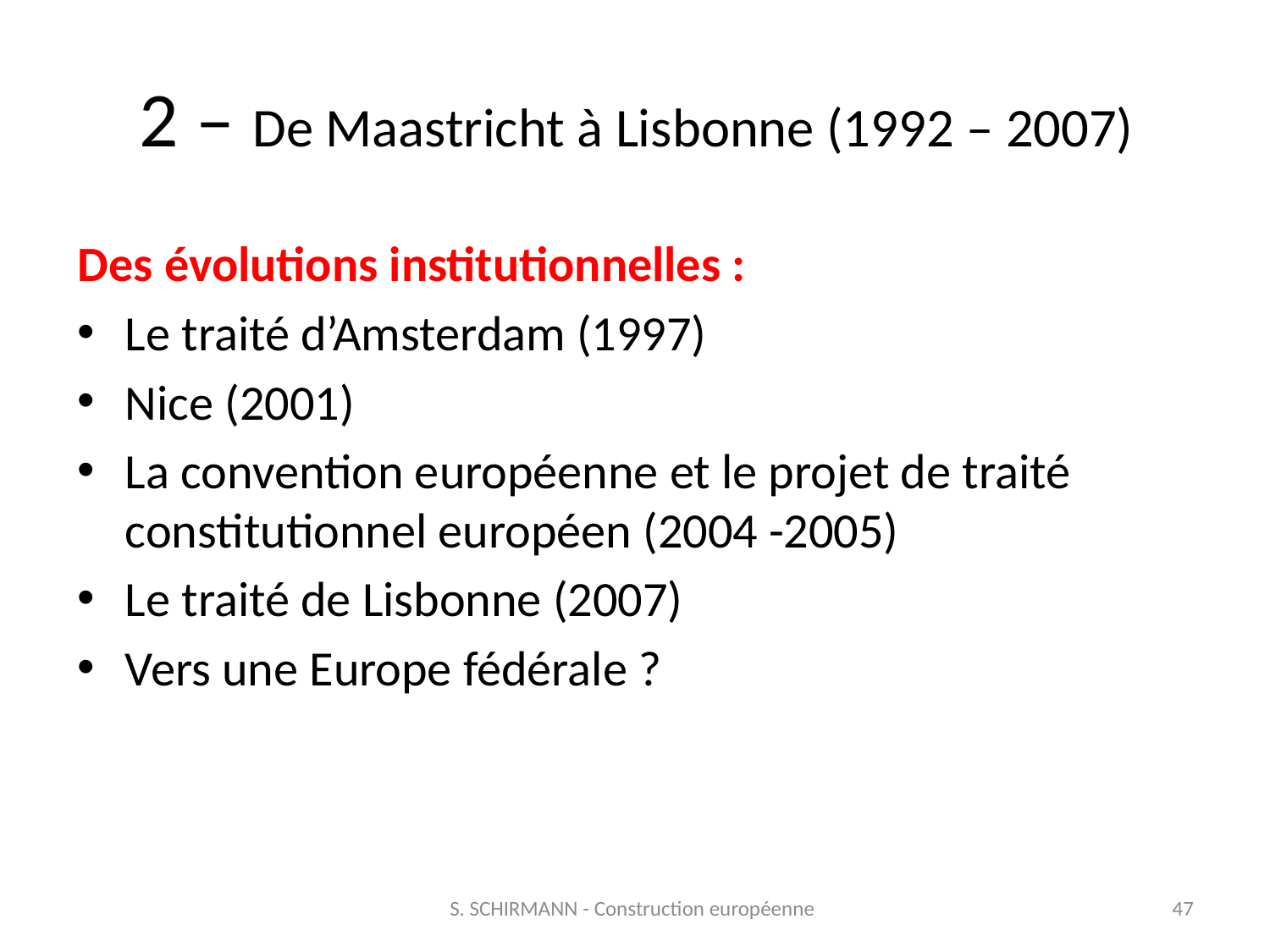

# 2 – De Maastricht à Lisbonne (1992 – 2007)
Des évolutions institutionnelles :
Le traité d’Amsterdam (1997)
Nice (2001)
La convention européenne et le projet de traité constitutionnel européen (2004 -2005)
Le traité de Lisbonne (2007)
Vers une Europe fédérale ?
S. SCHIRMANN - Construction européenne
47